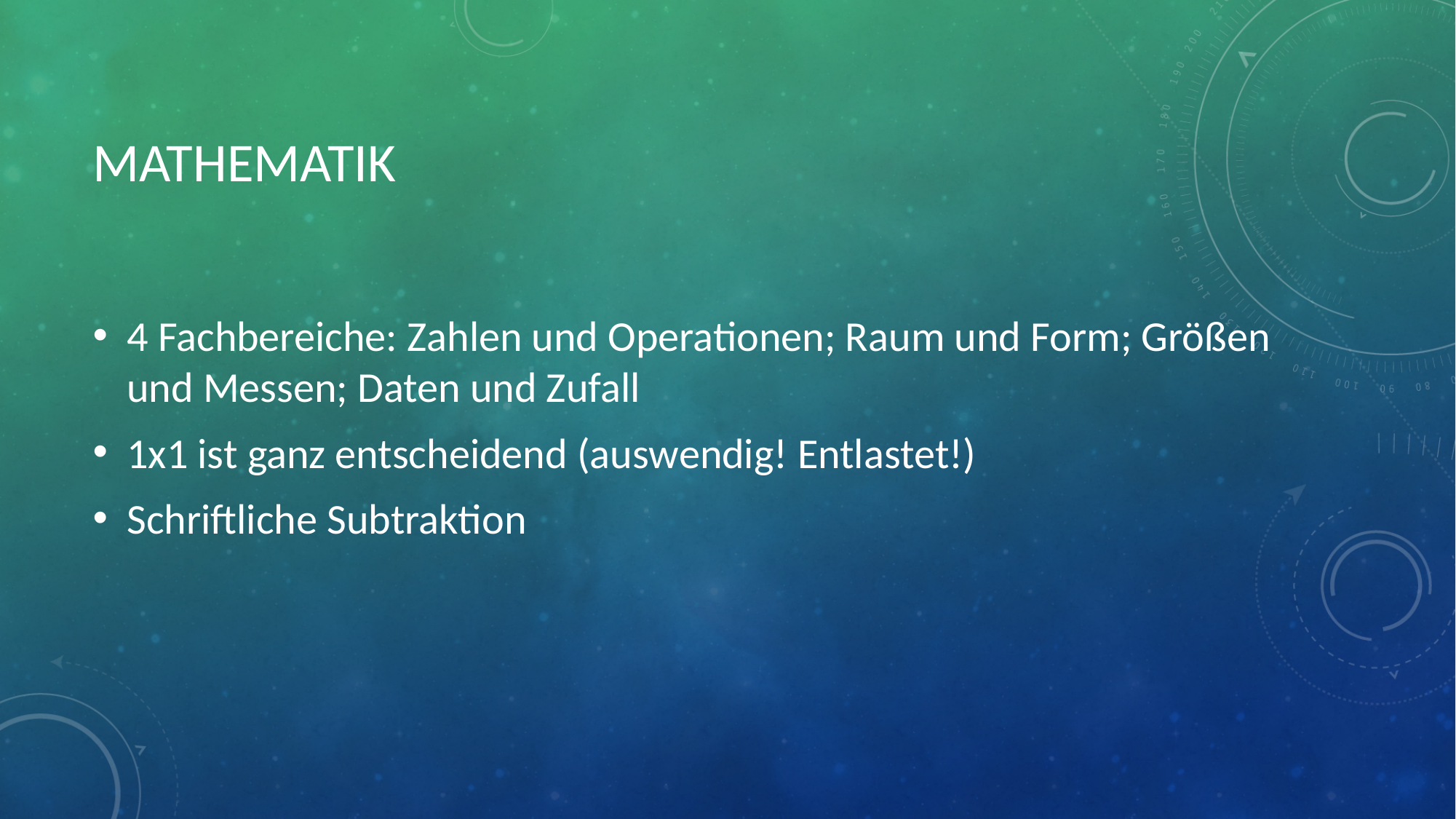

# mathematik
4 Fachbereiche: Zahlen und Operationen; Raum und Form; Größen und Messen; Daten und Zufall
1x1 ist ganz entscheidend (auswendig! Entlastet!)
Schriftliche Subtraktion